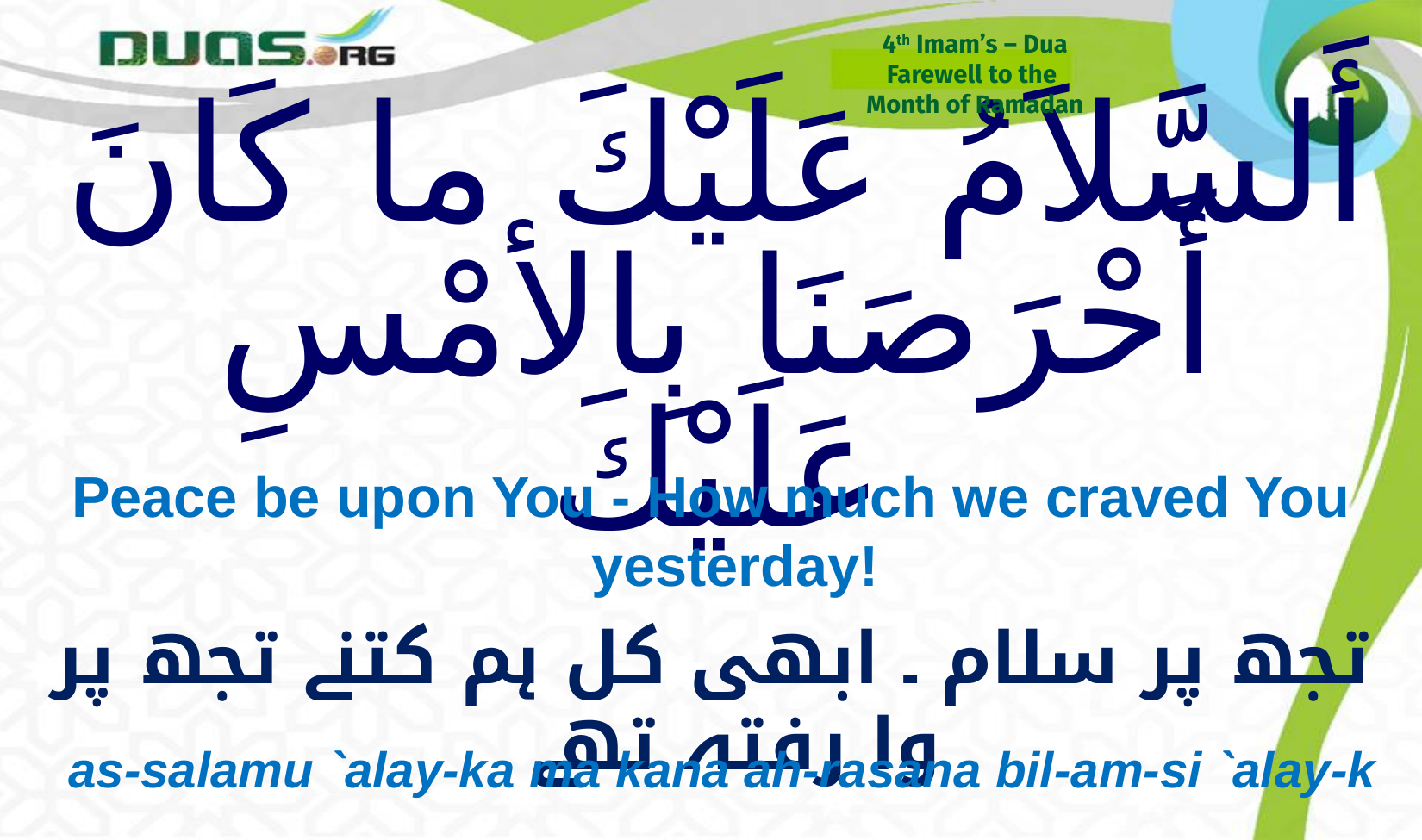

4th Imam’s – Dua
Farewell to the
Month of Ramadan

# أَلسَّلاَمُ عَلَيْكَ ما كَانَ أَحْرَصَنَا بِالأمْسِ عَلَيْكَ
Peace be upon You - How much we craved You yesterday!
تجھ پر سلام ۔ ابھی کل ہم کتنے تجھ پر وا رفتہ تھے
as-salamu `alay-ka ma kana ah-rasana bil-am-si `alay-k